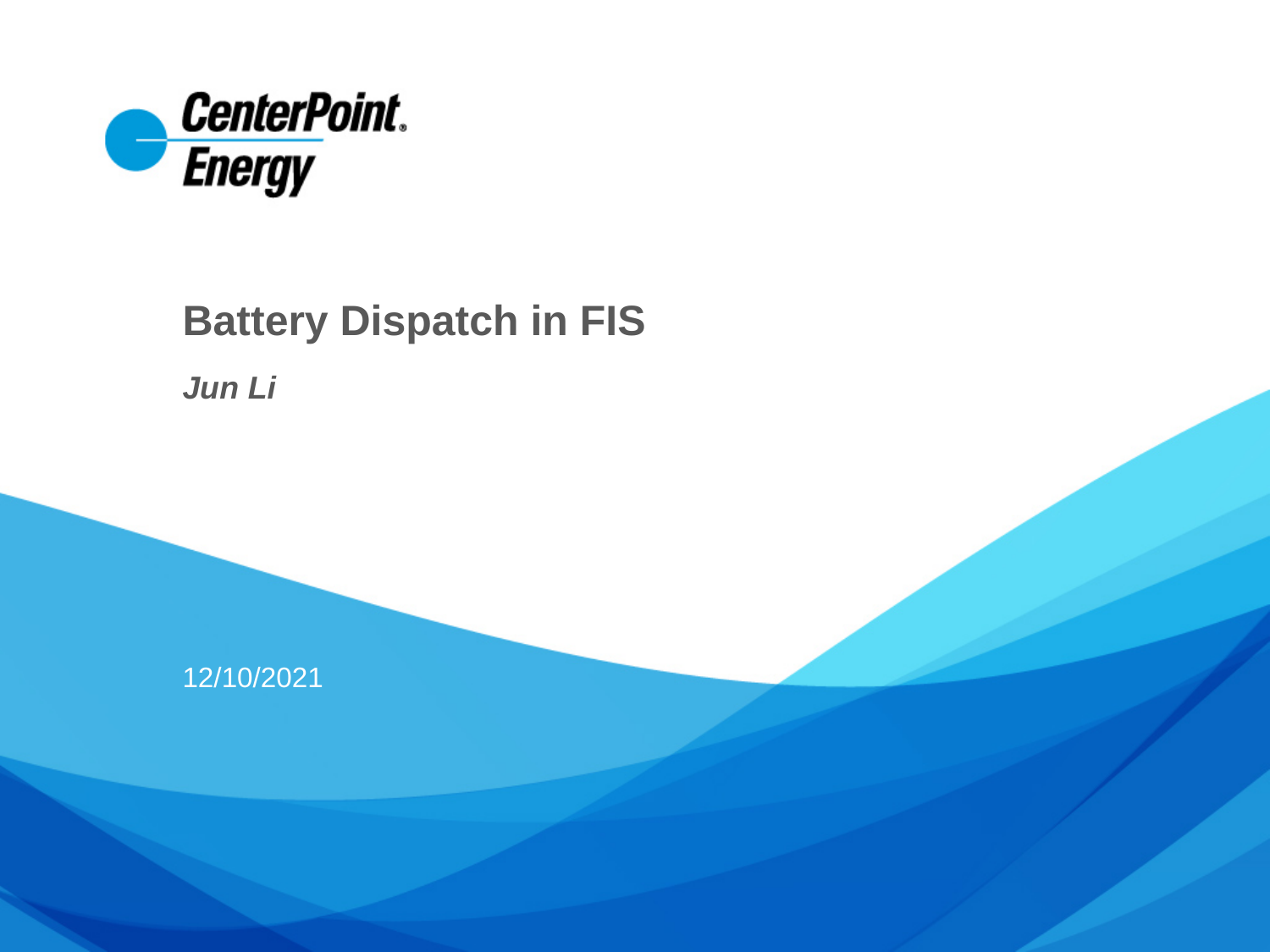

Battery Dispatch in FIS
Jun Li
12/10/2021